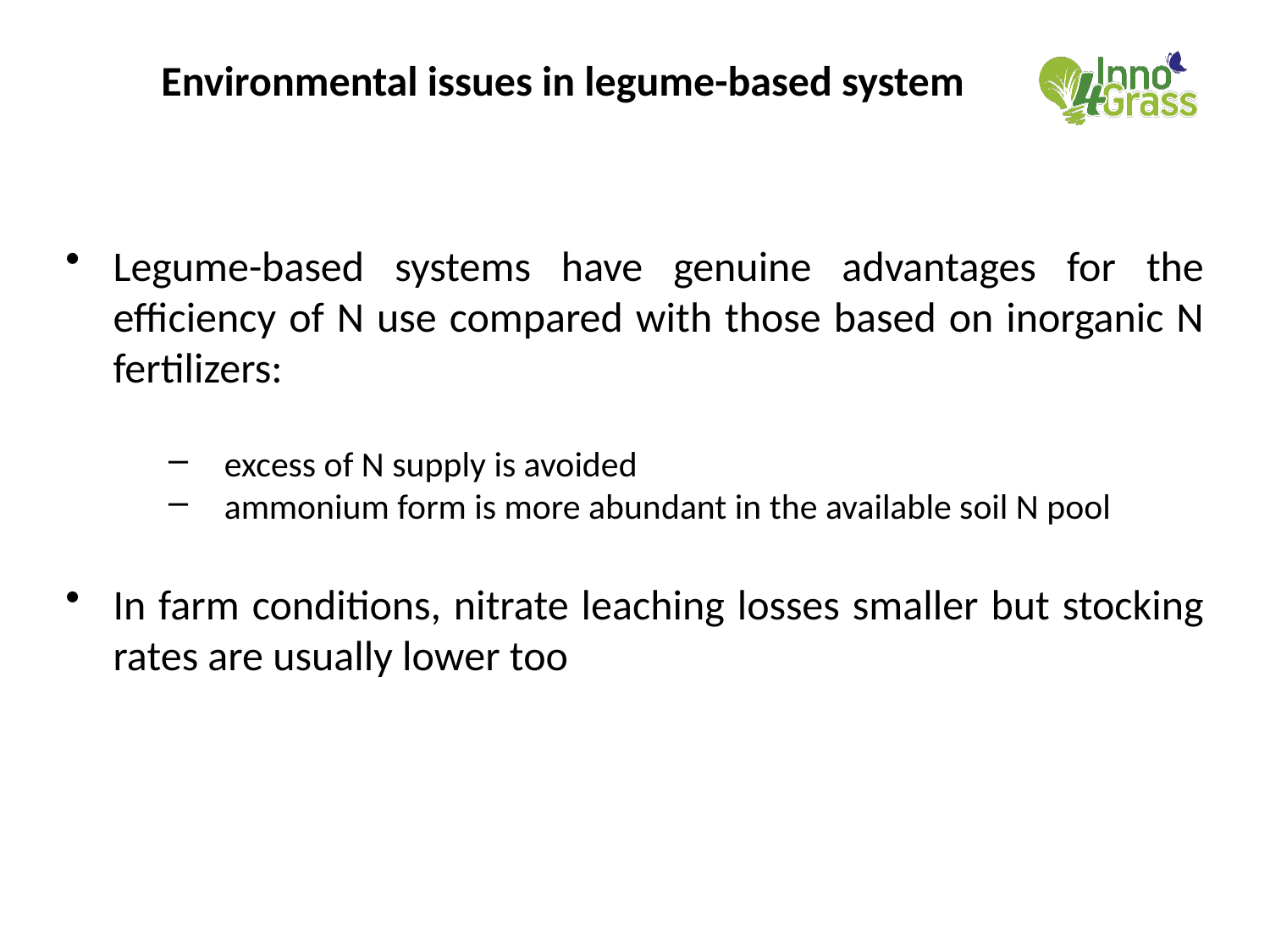

#
Environmental issues in legume-based system
Legume-based systems have genuine advantages for the efficiency of N use compared with those based on inorganic N fertilizers:

 excess of N supply is avoided
 ammonium form is more abundant in the available soil N pool

In farm conditions, nitrate leaching losses smaller but stocking rates are usually lower too